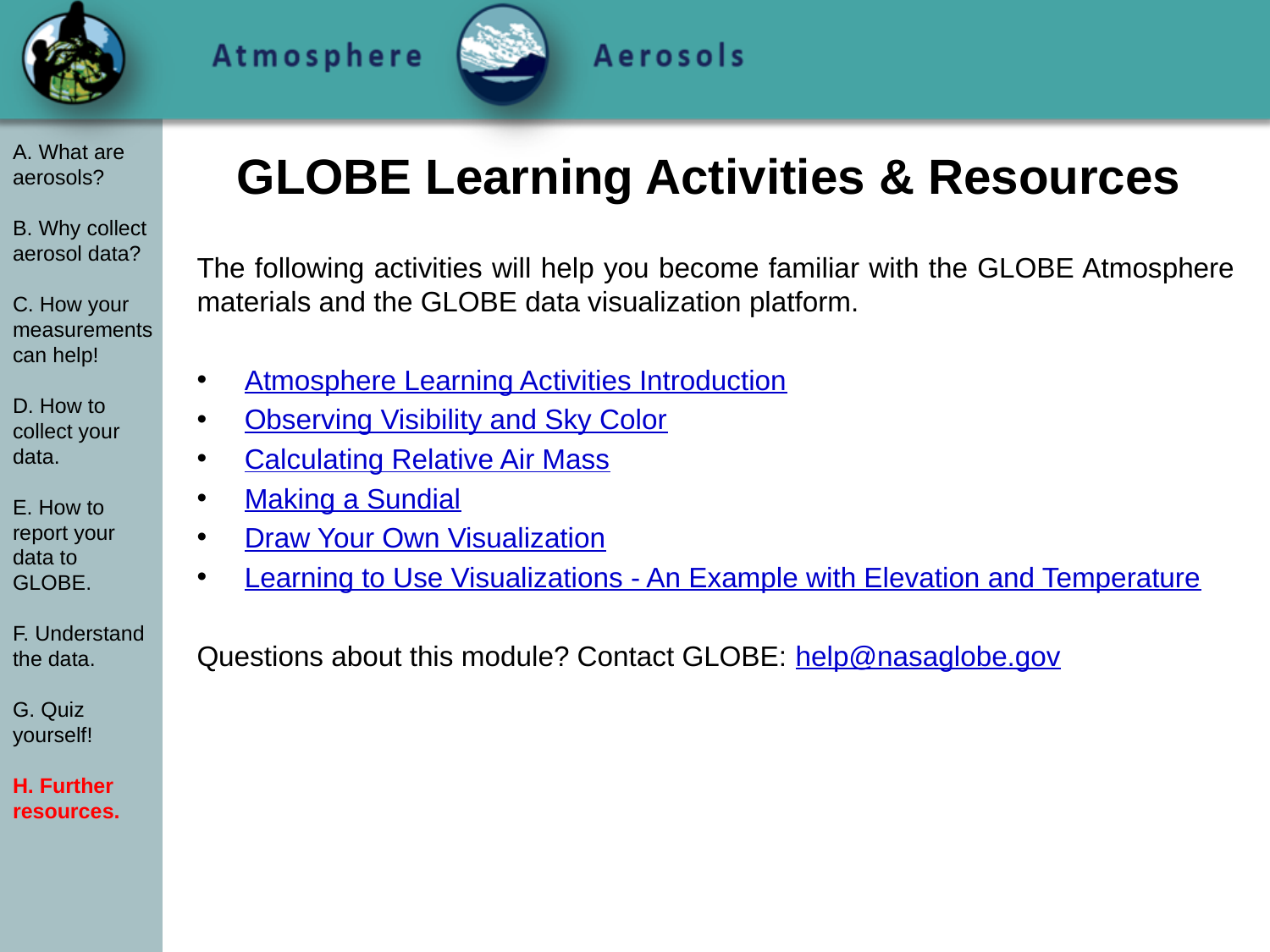

# GLOBE Learning Activities & Resources
A. What are aerosols?

B. Why collect aerosol data?

C. How your measurements can help!

D. How to collect your data.

E. How to report your data to GLOBE.

F. Understand the data.

G. Quiz yourself!

H. Further resources.
The following activities will help you become familiar with the GLOBE Atmosphere materials and the GLOBE data visualization platform.

Atmosphere Learning Activities Introduction
Observing Visibility and Sky Color
Calculating Relative Air Mass
Making a Sundial
Draw Your Own Visualization
Learning to Use Visualizations - An Example with Elevation and Temperature

Questions about this module? Contact GLOBE: help@nasaglobe.gov